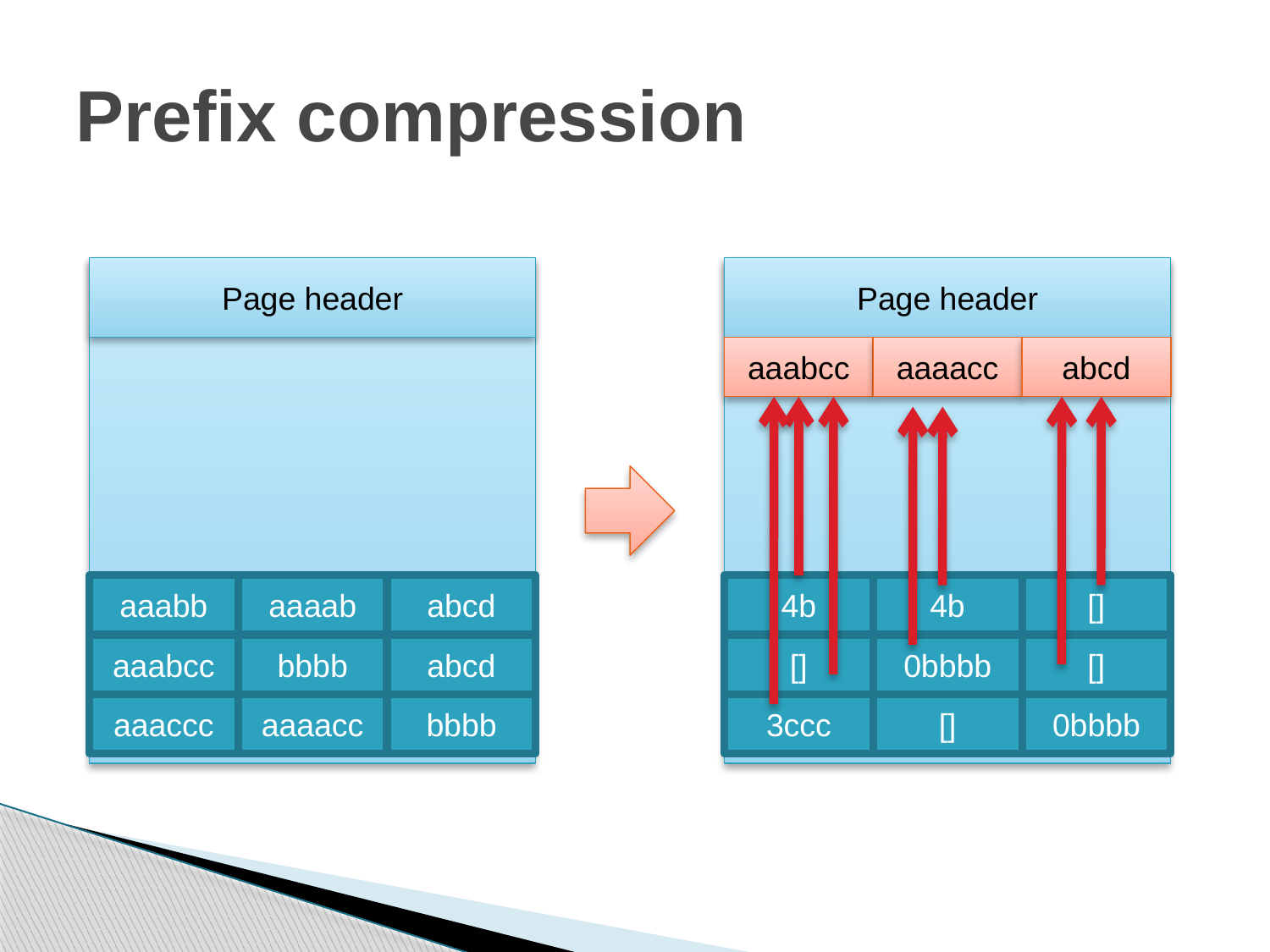

# Prefix compression

Page header

Page header
aaabcc
aaaacc
abcd

aaabb
aaaab
abcd
4b
4b
[]
aaabcc
bbbb
abcd
[]
0bbbb
[]
aaaccc
aaaacc
bbbb
3ccc
[]
0bbbb